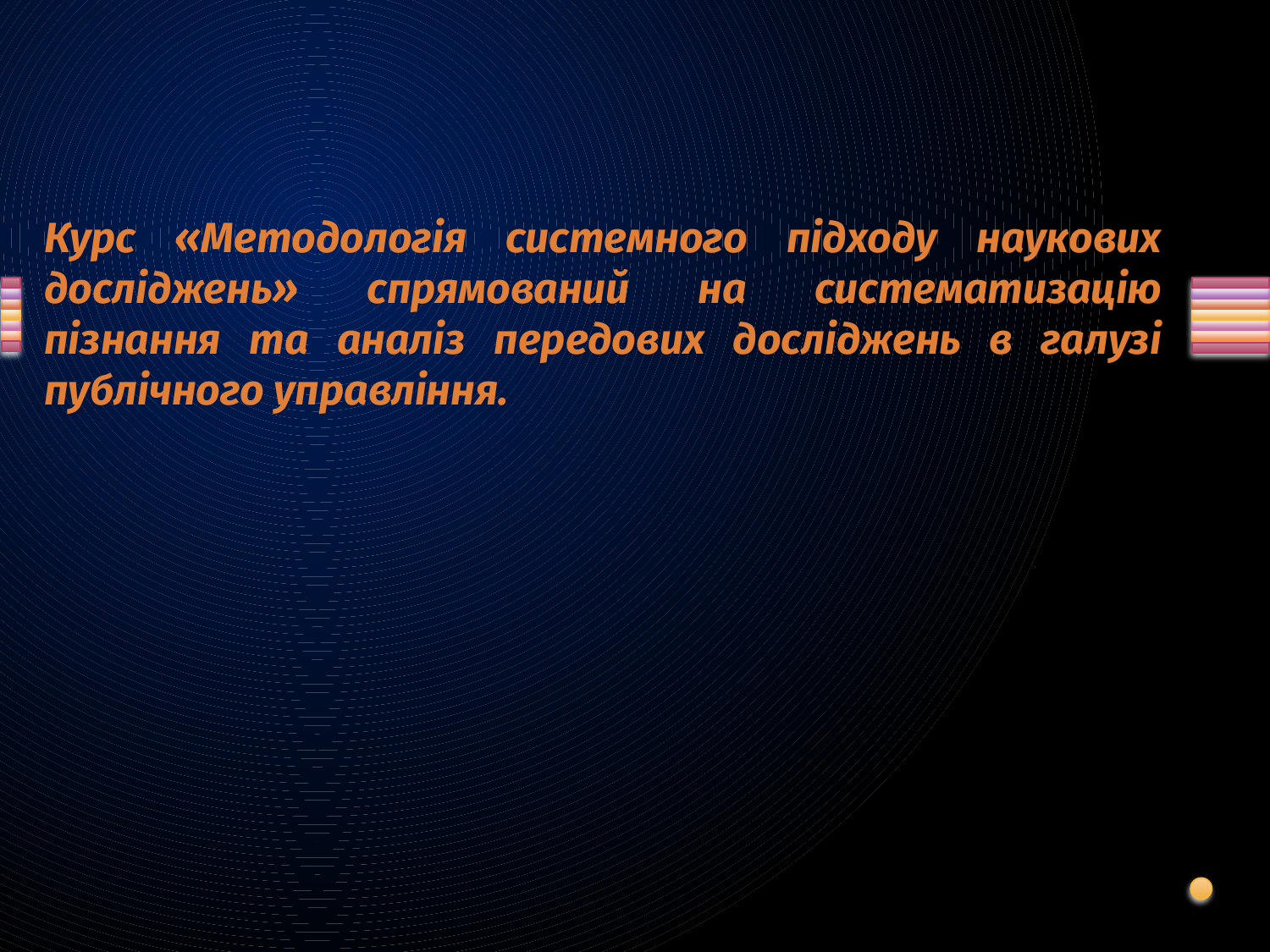

# Курс «Методологія системного підходу наукових досліджень» спрямований на систематизацію пізнання та аналіз передових досліджень в галузі публічного управління.